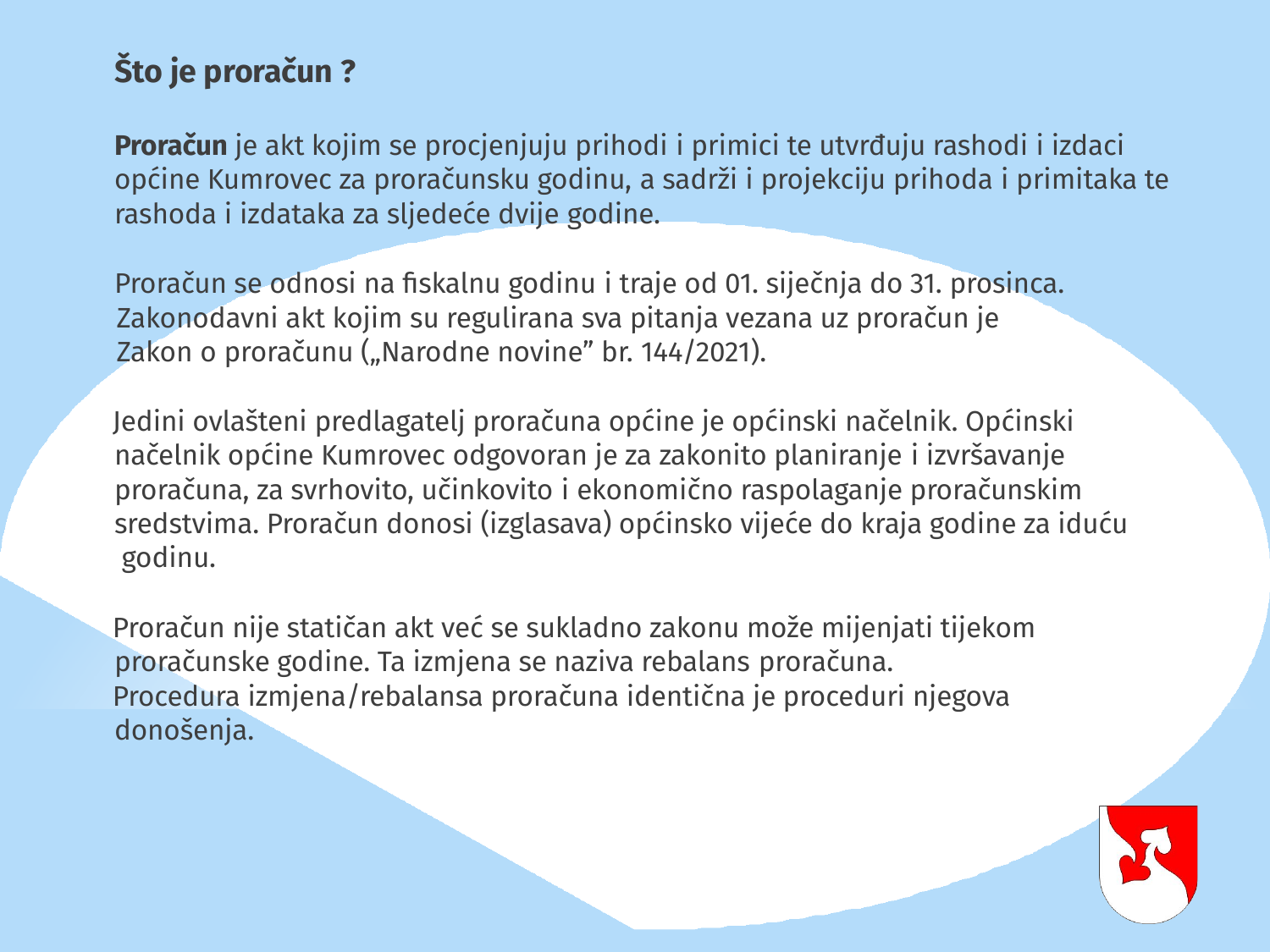

# Što je proračun ?
Proračun je akt kojim se procjenjuju prihodi i primici te utvrđuju rashodi i izdaci  općine Kumrovec za proračunsku godinu, a sadrži i projekciju prihoda i primitaka te  rashoda i izdataka za sljedeće dvije godine.

Proračun se odnosi na fiskalnu godinu i traje od 01. siječnja do 31. prosinca.  Zakonodavni akt kojim su regulirana sva pitanja vezana uz proračun je  Zakon o proračunu („Narodne novine” br. 144/2021).

Jedini ovlašteni predlagatelj proračuna općine je općinski načelnik. Općinski  načelnik općine Kumrovec odgovoran je za zakonito planiranje i izvršavanje  proračuna, za svrhovito, učinkovito i ekonomično raspolaganje proračunskim  sredstvima. Proračun donosi (izglasava) općinsko vijeće do kraja godine za iduću  godinu.

Proračun nije statičan akt već se sukladno zakonu može mijenjati tijekom  proračunske godine. Ta izmjena se naziva rebalans proračuna.
Procedura izmjena/rebalansa proračuna identična je proceduri njegova donošenja.